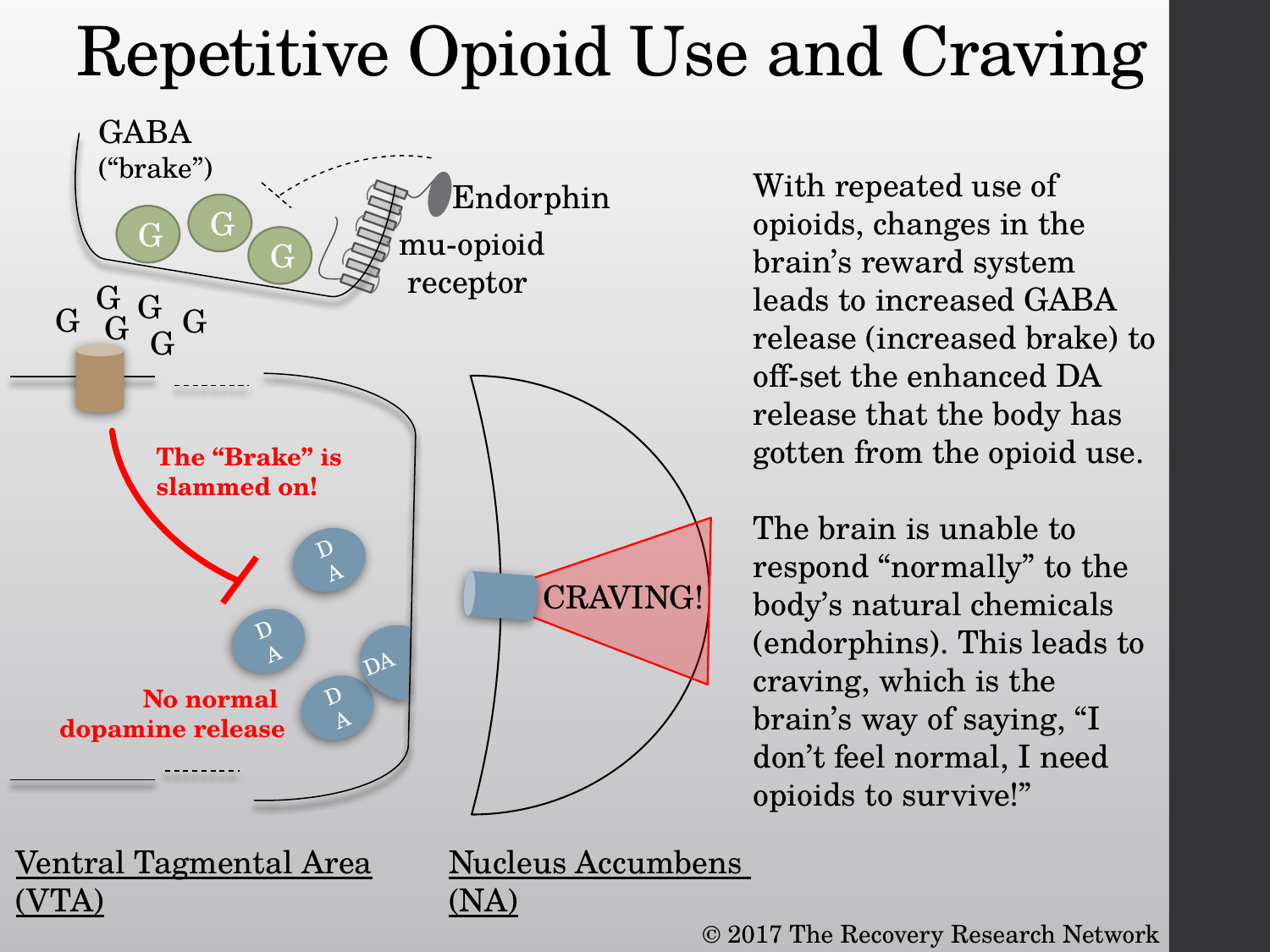

# Repetitive Opioid Use and Craving

GABA
(“brake”)
With repeated use of opioids, changes in the brain’s reward system leads to increased GABA release (increased brake) to off-set the enhanced DA release that the body has gotten from the opioid use.

The brain is unable to respond “normally” to the body’s natural chemicals (endorphins). This leads to craving, which is the brain’s way of saying, “I don’t feel normal, I need opioids to survive!”

Endorphin

G
G
mu-opioid receptor
G
G
G
G
G
G
G

The “Brake” is
slammed on!

DA

CRAVING!
DA

DA
DA
No normal
dopamine release
Ventral Tagmental Area
(VTA)
Nucleus Accumbens
(NA)
© 2017 The Recovery Research Network